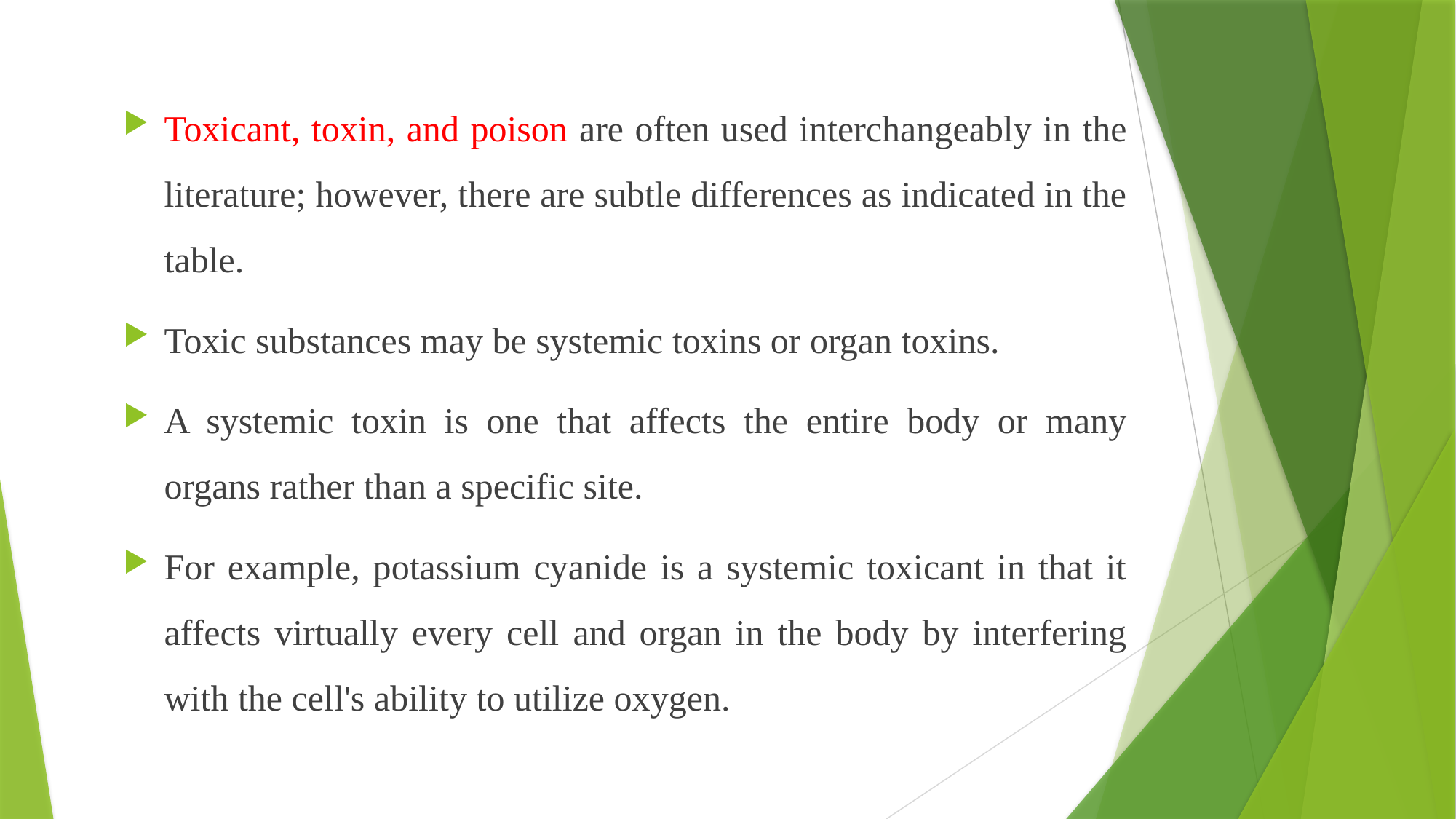

Toxicant, toxin, and poison are often used interchangeably in the literature; however, there are subtle differences as indicated in the table.
Toxic substances may be systemic toxins or organ toxins.
A systemic toxin is one that affects the entire body or many organs rather than a specific site.
For example, potassium cyanide is a systemic toxicant in that it affects virtually every cell and organ in the body by interfering with the cell's ability to utilize oxygen.